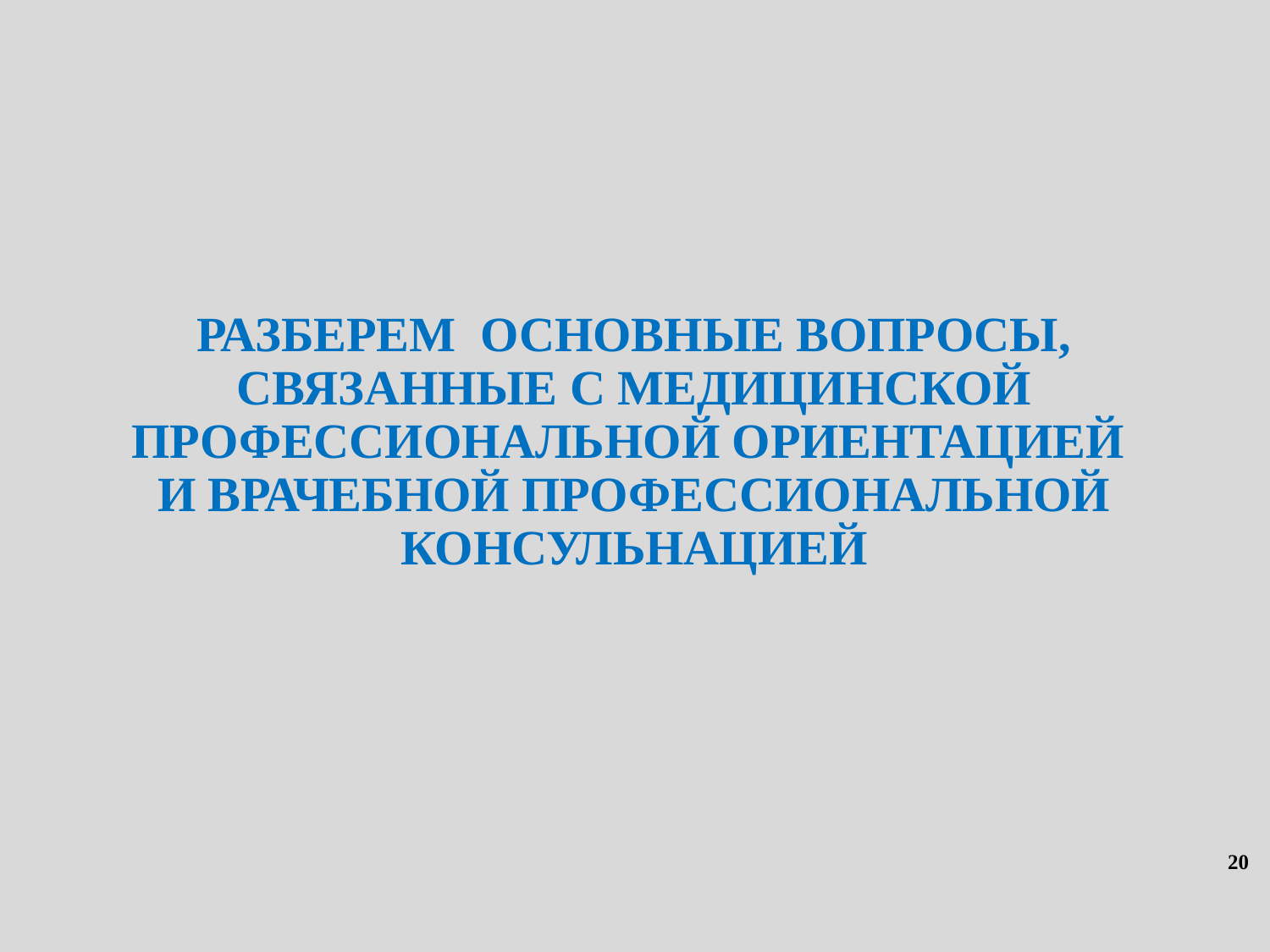

# РАЗБЕРЕМ  ОСНОВНЫЕ ВОПРОСЫ, СВЯЗАННЫЕ С МЕДИЦИНСКОЙ ПРОФЕССИОНАЛЬНОЙ ОРИЕНТАЦИЕЙ И ВРАЧЕБНОЙ ПРОФЕССИОНАЛЬНОЙ КОНСУЛЬНАЦИЕЙ
20